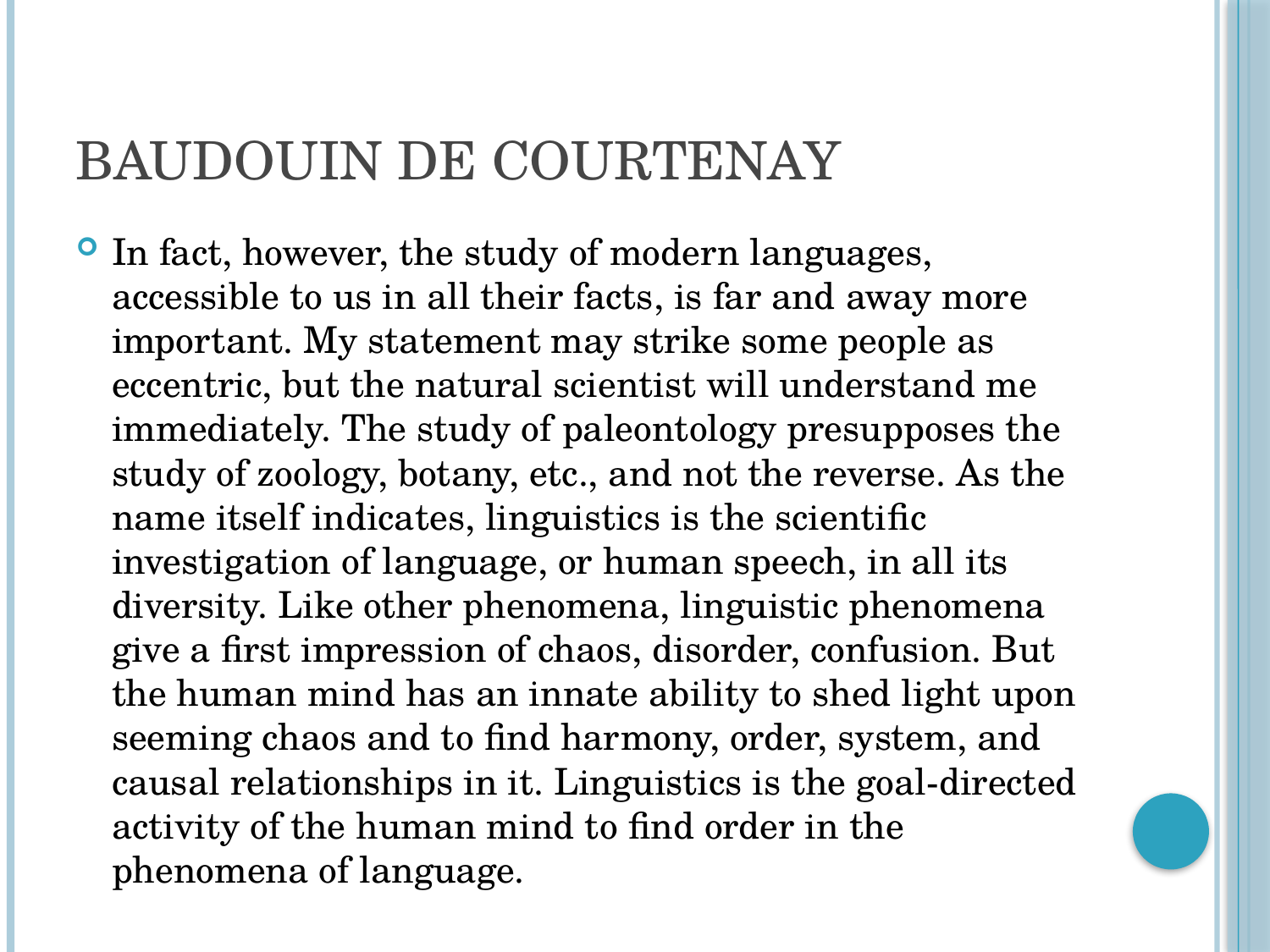

# Baudouin de Courtenay
In fact, however, the study of modern languages, accessible to us in all their facts, is far and away more important. My statement may strike some people as eccentric, but the natural scientist will understand me immediately. The study of paleontology presupposes the study of zoology, botany, etc., and not the reverse. As the name itself indicates, linguistics is the scientiﬁc investigation of language, or human speech, in all its diversity. Like other phenomena, linguistic phenomena give a ﬁrst impression of chaos, disorder, confusion. But the human mind has an innate ability to shed light upon seeming chaos and to ﬁnd harmony, order, system, and causal relationships in it. Linguistics is the goal-directed activity of the human mind to ﬁnd order in the phenomena of language.